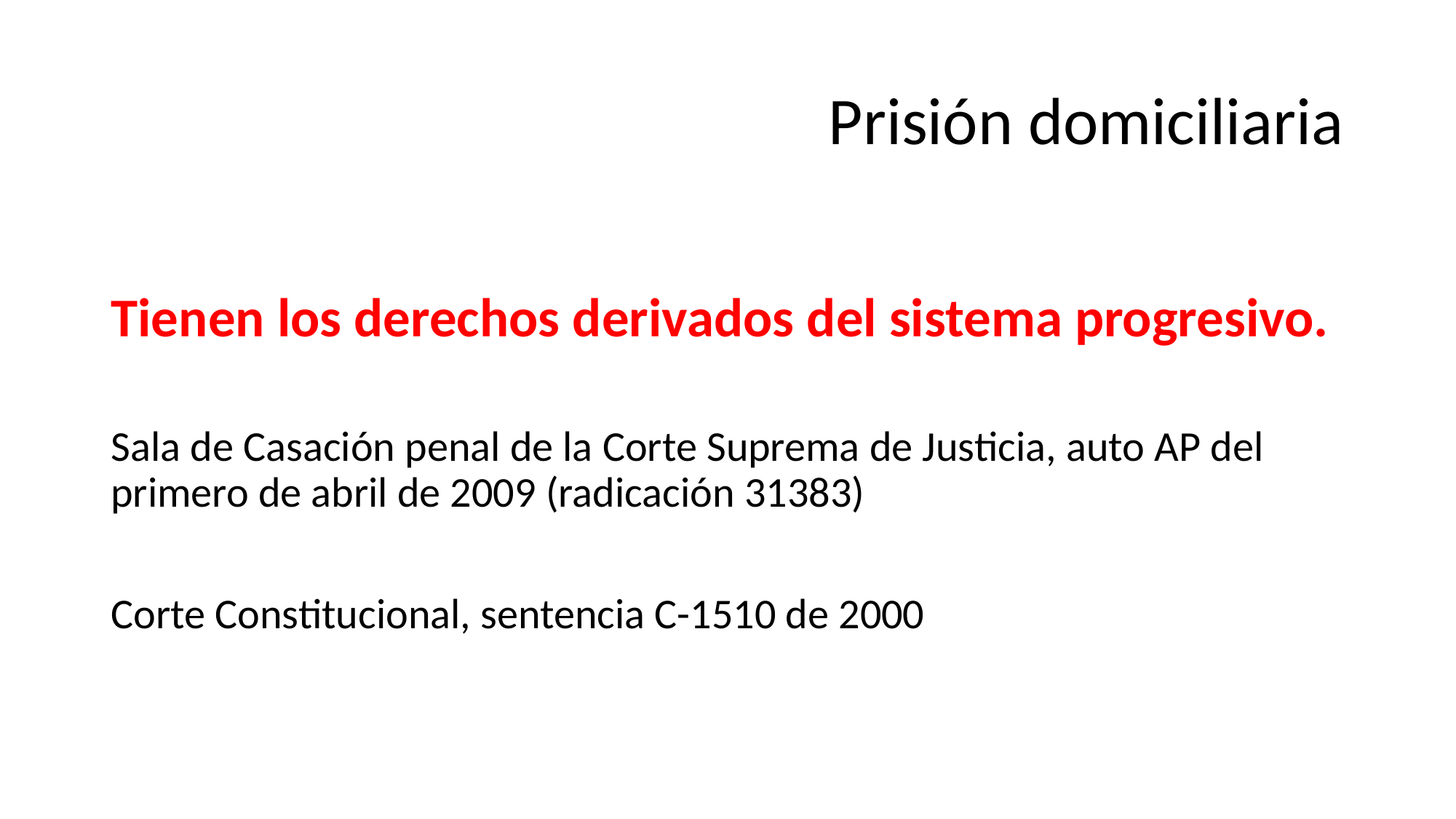

# Prisión domiciliaria

Tienen los derechos derivados del sistema progresivo.

Sala de Casación penal de la Corte Suprema de Justicia, auto AP del primero de abril de 2009 (radicación 31383)

Corte Constitucional, sentencia C-1510 de 2000